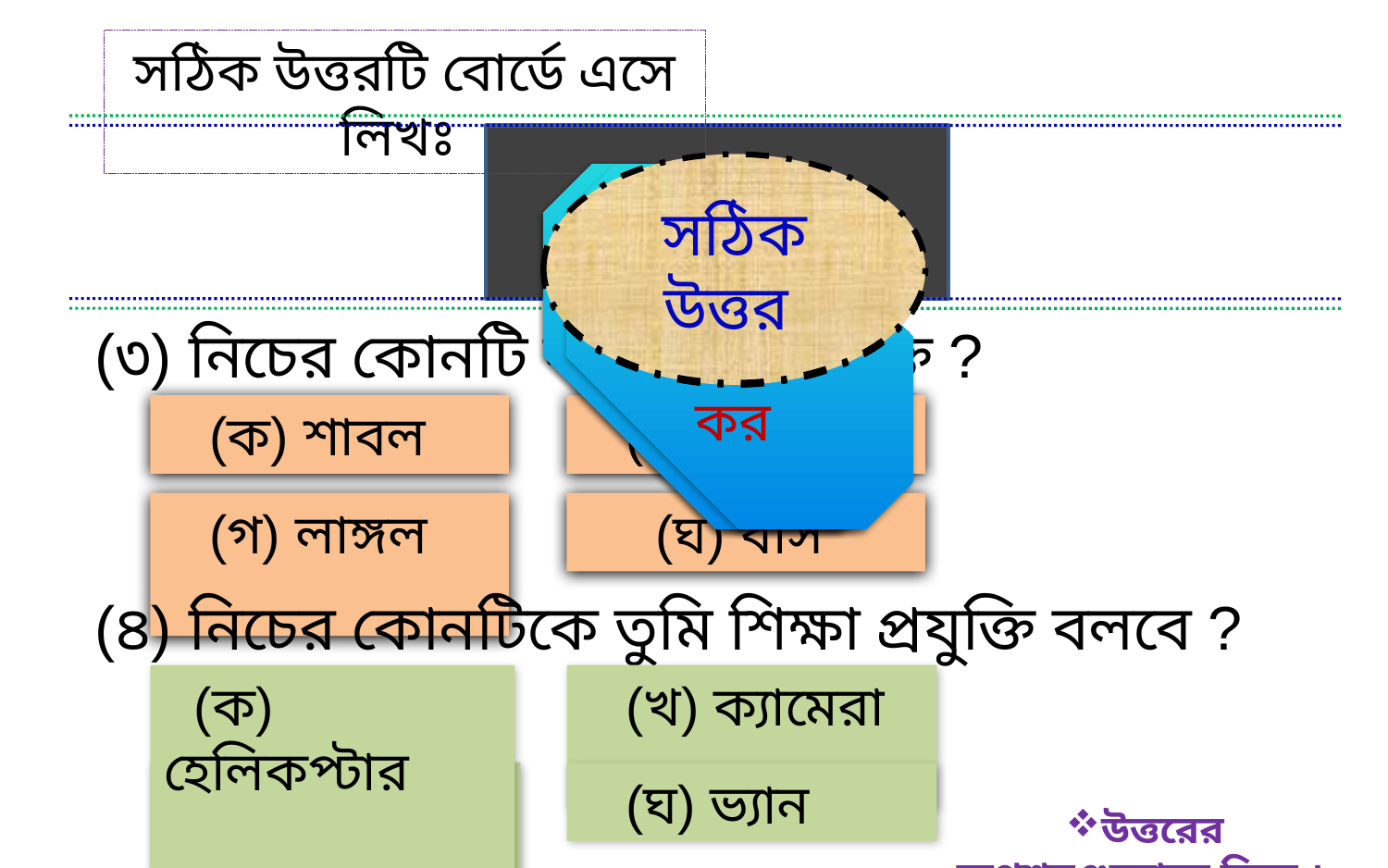

সঠিক উত্তরটি বোর্ডে এসে লিখঃ

সঠিক উত্তর
সঠিক উত্তর
আবার চেষ্টা কর
আবার চেষ্টা কর
আবার চেষ্টা কর
আবার চেষ্টা কর
আবার চেষ্টা কর
আবার চেষ্টা কর
(৩) নিচের কোনটি যাতায়াত প্রযুক্তি ?
   (ক) শাবল
   (খ) কাস্তে
   (গ) লাঙ্গল
     (ঘ) বাস
(৪) নিচের কোনটিকে তুমি শিক্ষা প্রযুক্তি বলবে ?
  (ক) হেলিকপ্টার
   (খ) ক্যামেরা
   (গ) কম্পিউটার
   (ঘ) ভ্যান
উত্তরের অপশনগুলোতে ক্লিক ।